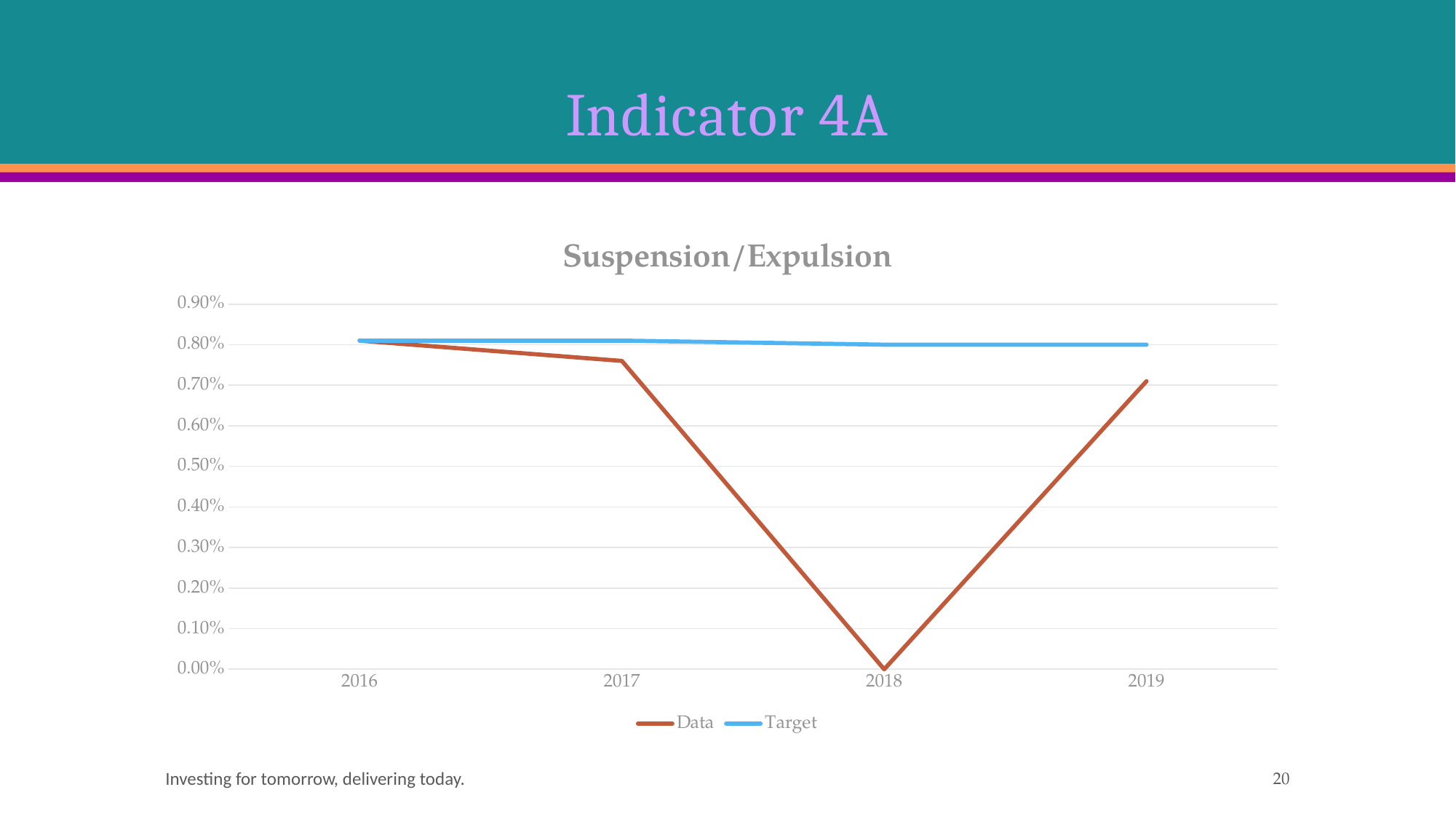

# Indicator 4A

### Chart: Suspension/Expulsion

| Category | Data | Target |
|---|---|---|
| 2016 | 0.0081 | 0.0081 |
| 2017 | 0.0076 | 0.0081 |
| 2018 | 0.0 | 0.008 |
| 2019 | 0.0071 | 0.008 |
Investing for tomorrow, delivering today.
20